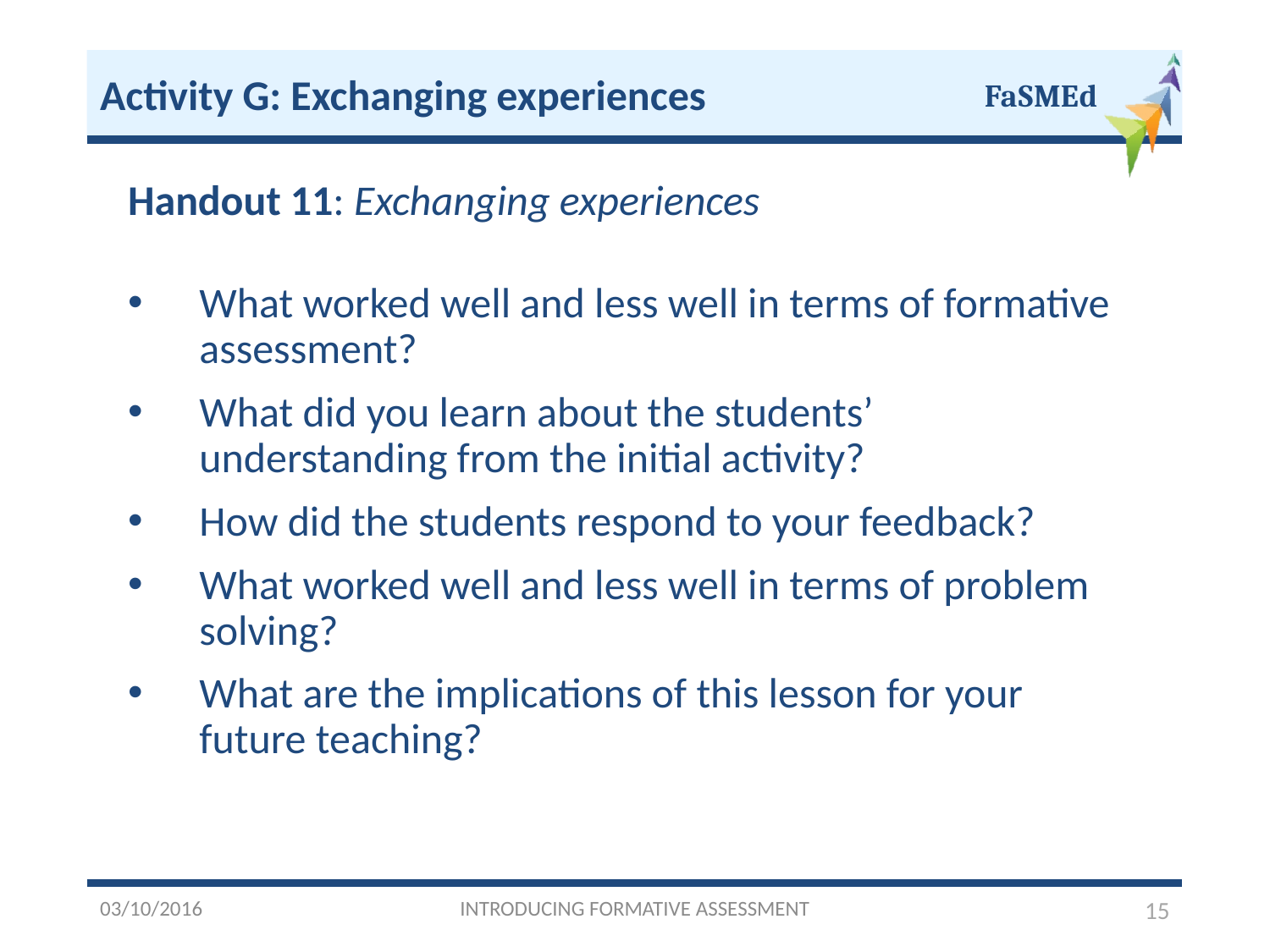

Activity G: Exchanging experiences
Handout 11: Exchanging experiences
What worked well and less well in terms of formative assessment?
What did you learn about the students’ understanding from the initial activity?
How did the students respond to your feedback?
What worked well and less well in terms of problem solving?
What are the implications of this lesson for your future teaching?
03/10/2016
INTRODUCING FORMATIVE ASSESSMENT